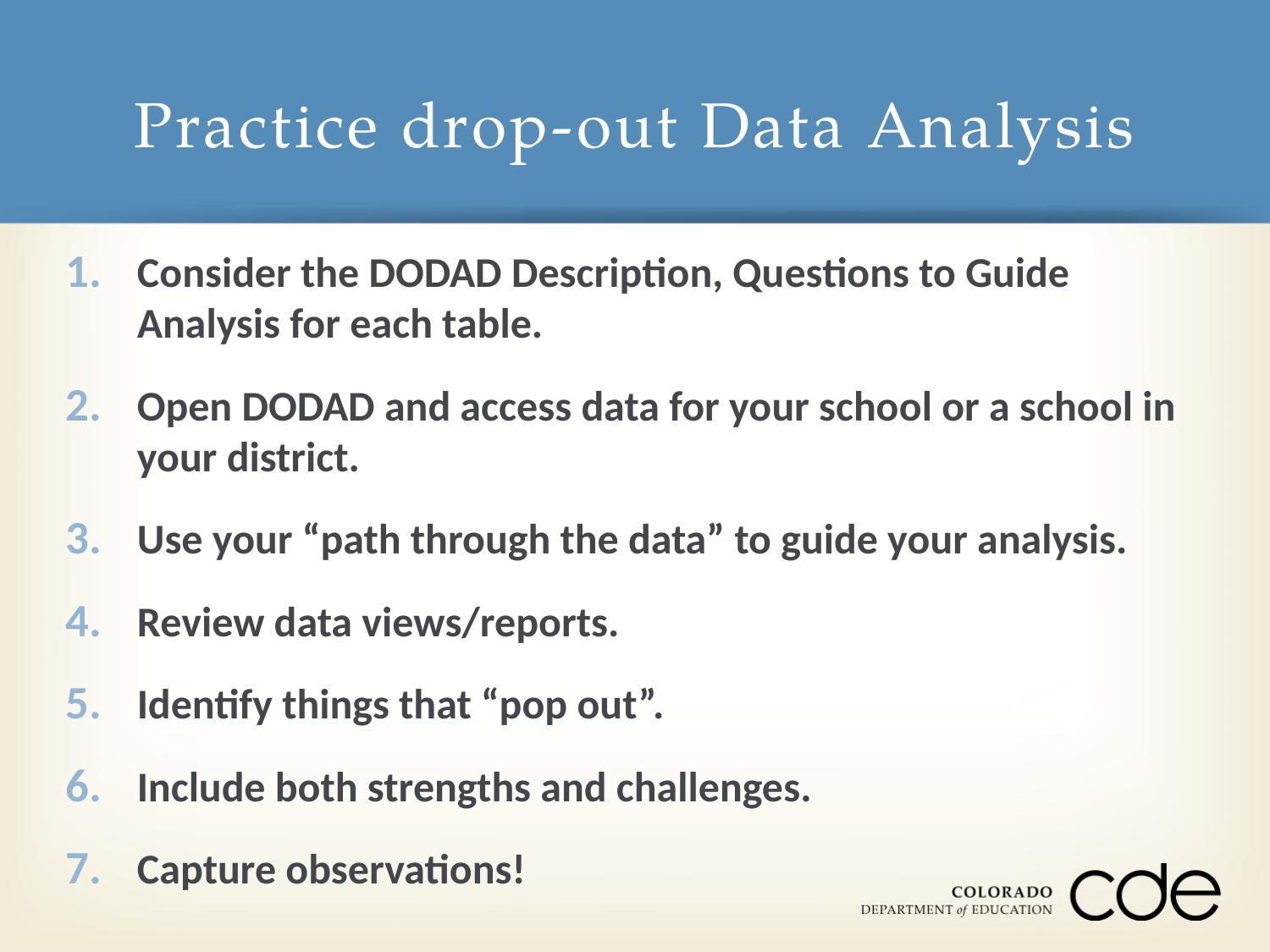

# Practice drop-out Data Analysis
Consider the DODAD Description, Questions to Guide Analysis for each table.
Open DODAD and access data for your school or a school in your district.
Use your “path through the data” to guide your analysis.
Review data views/reports.
Identify things that “pop out”.
Include both strengths and challenges.
Capture observations!